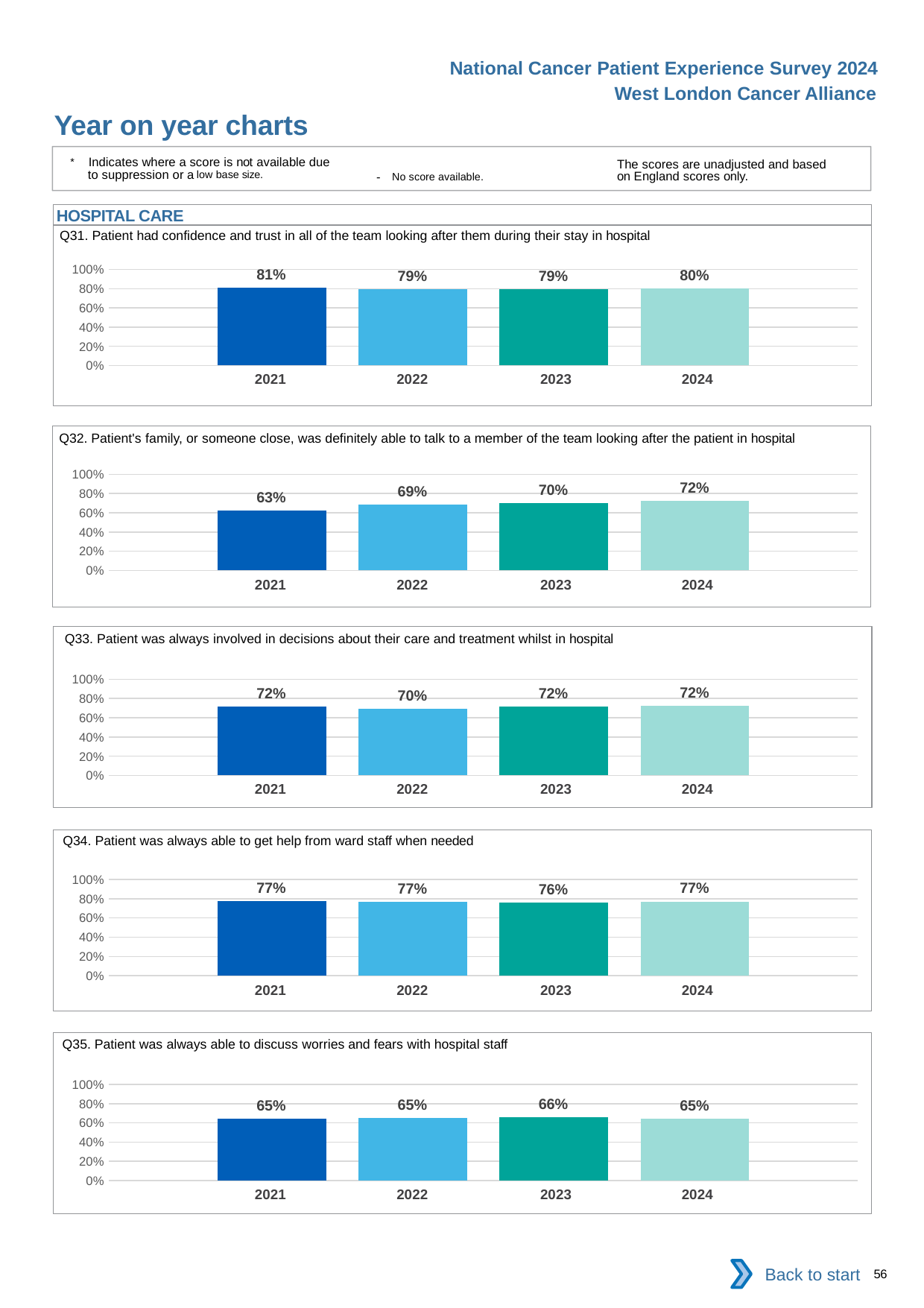

National Cancer Patient Experience Survey 2024
West London Cancer Alliance
Year on year charts

*  Indicates where a score is not available due to suppression or a low base size.
The scores are unadjusted and based on England scores only.
- No score available.
HOSPITAL CARE
Q31. Patient had confidence and trust in all of the team looking after them during their stay in hospital

### Chart

| Category | 2021 | 2022 | 2023 | 2024 |
|---|---|---|---|---|
| Category 1 | 0.8070307 | 0.7927007 | 0.7947443 | 0.8042017 |
| 2021 | 2022 | 2023 | 2024 |
| --- | --- | --- | --- |
Q32. Patient's family, or someone close, was definitely able to talk to a member of the team looking after the patient in hospital

### Chart

| Category | 2021 | 2022 | 2023 | 2024 |
|---|---|---|---|---|
| Category 1 | 0.626104 | 0.6853612 | 0.6997434 | 0.7212121 |
| 2021 | 2022 | 2023 | 2024 |
| --- | --- | --- | --- |
Q33. Patient was always involved in decisions about their care and treatment whilst in hospital

### Chart

| Category | 2021 | 2022 | 2023 | 2024 |
|---|---|---|---|---|
| Category 1 | 0.7175573 | 0.6960418 | 0.7184116 | 0.7217021 |
| 2021 | 2022 | 2023 | 2024 |
| --- | --- | --- | --- |
Q34. Patient was always able to get help from ward staff when needed

### Chart

| Category | 2021 | 2022 | 2023 | 2024 |
|---|---|---|---|---|
| Category 1 | 0.7722772 | 0.7657993 | 0.7620087 | 0.7719898 |
| 2021 | 2022 | 2023 | 2024 |
| --- | --- | --- | --- |
Q35. Patient was always able to discuss worries and fears with hospital staff

### Chart

| Category | 2021 | 2022 | 2023 | 2024 |
|---|---|---|---|---|
| Category 1 | 0.645817 | 0.6526396 | 0.6574832 | 0.6454465 |
| 2021 | 2022 | 2023 | 2024 |
| --- | --- | --- | --- |
Back to start

56